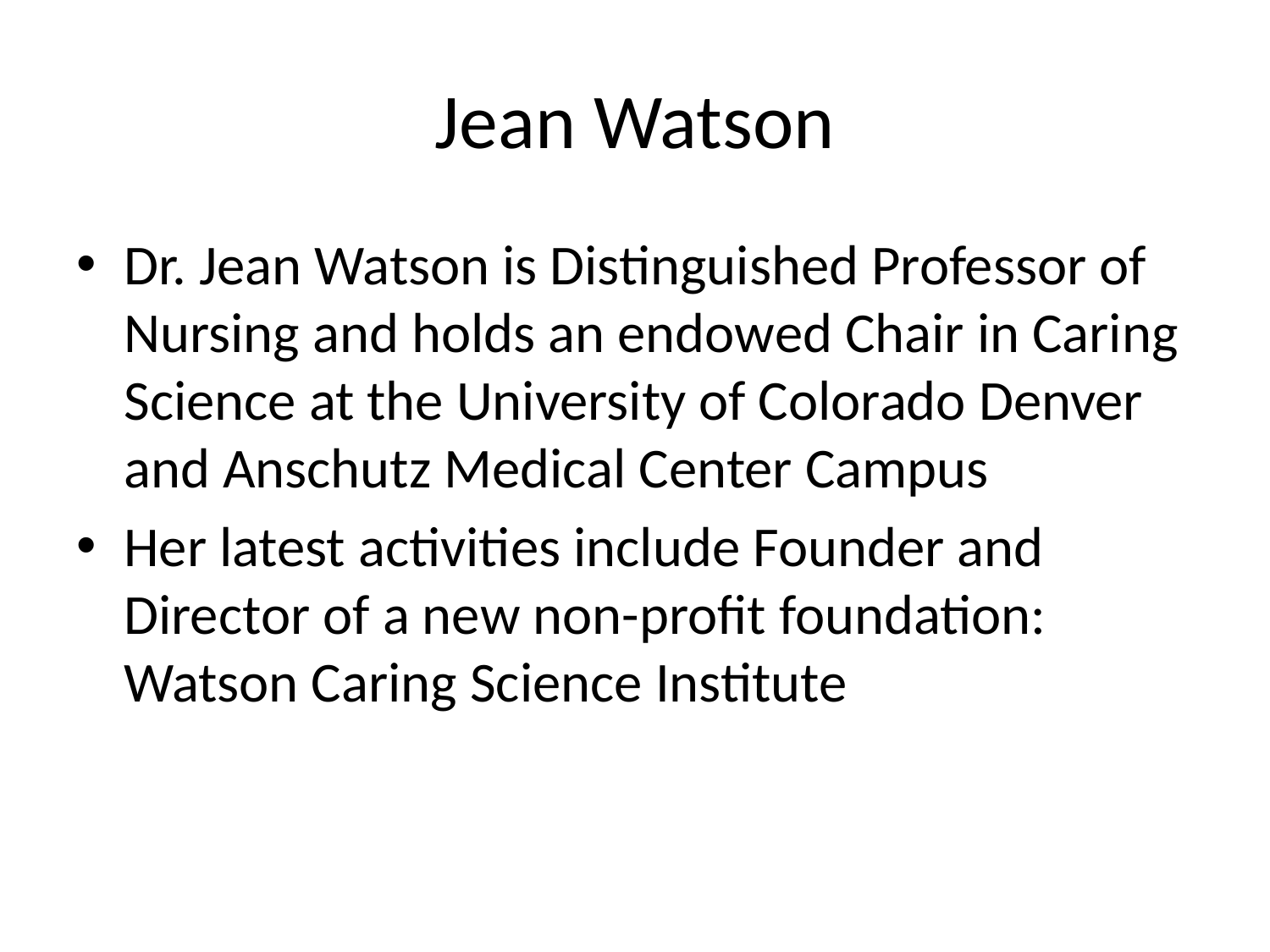

# Jean Watson
Dr. Jean Watson is Distinguished Professor of Nursing and holds an endowed Chair in Caring Science at the University of Colorado Denver and Anschutz Medical Center Campus
Her latest activities include Founder and Director of a new non-profit foundation: Watson Caring Science Institute